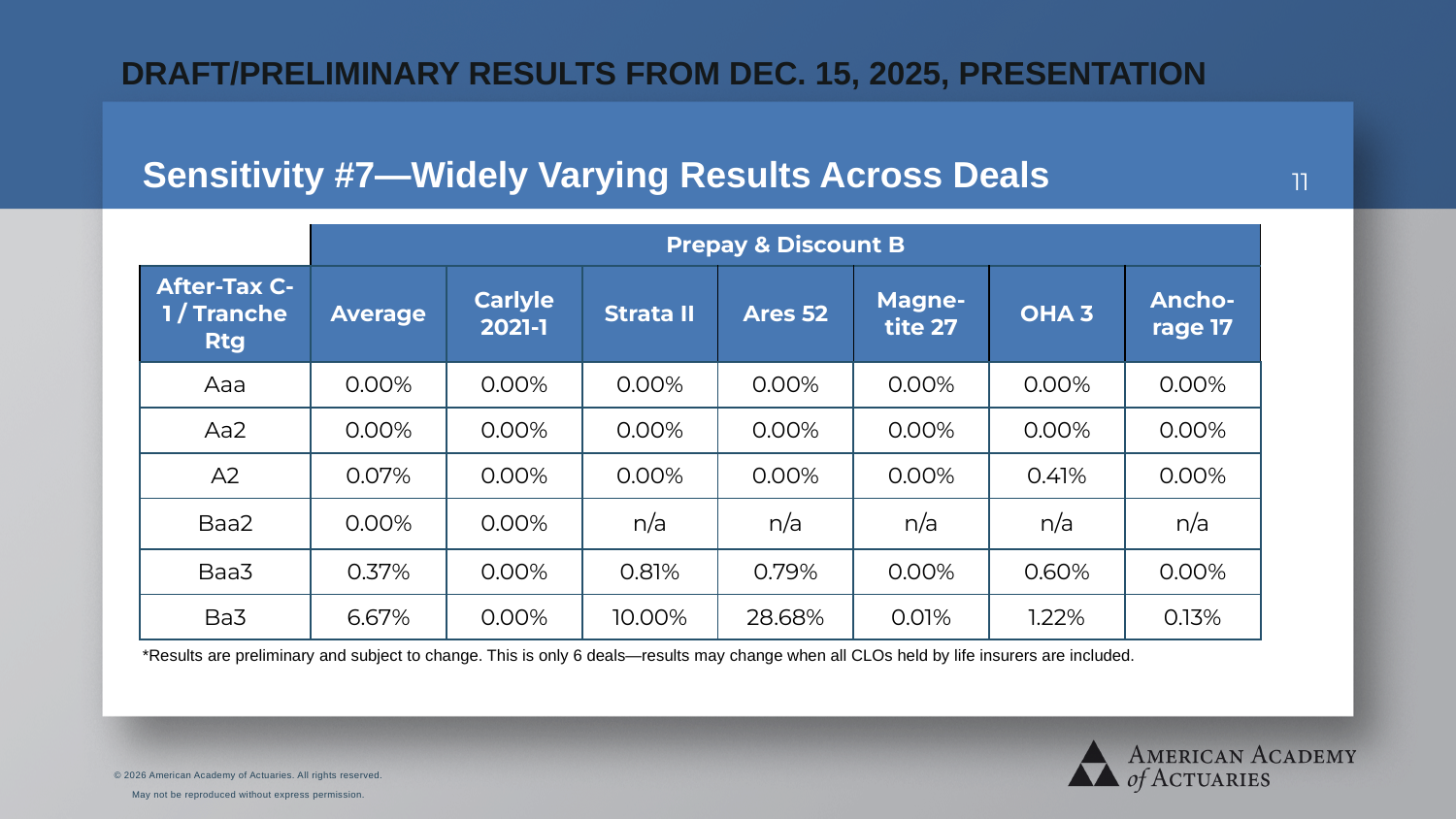

DRAFT/PRELIMINARY RESULTS FROM DEC. 15, 2025, PRESENTATION
# Sensitivity #7—Widely Varying Results Across Deals
11
|  | Prepay & Discount B |  |  |  |  |  |  |
| --- | --- | --- | --- | --- | --- | --- | --- |
| After-Tax C-1 / Tranche Rtg | Average | Carlyle 2021-1 | Strata II | Ares 52 | Magne- tite 27 | OHA 3 | Ancho- rage 17 |
| Aaa | 0.00% | 0.00% | 0.00% | 0.00% | 0.00% | 0.00% | 0.00% |
| Aa2 | 0.00% | 0.00% | 0.00% | 0.00% | 0.00% | 0.00% | 0.00% |
| A2 | 0.07% | 0.00% | 0.00% | 0.00% | 0.00% | 0.41% | 0.00% |
| Baa2 | 0.00% | 0.00% | n/a | n/a | n/a | n/a | n/a |
| Baa3 | 0.37% | 0.00% | 0.81% | 0.79% | 0.00% | 0.60% | 0.00% |
| Ba3 | 6.67% | 0.00% | 10.00% | 28.68% | 0.01% | 1.22% | 0.13% |
*Results are preliminary and subject to change. This is only 6 deals—results may change when all CLOs held by life insurers are included.